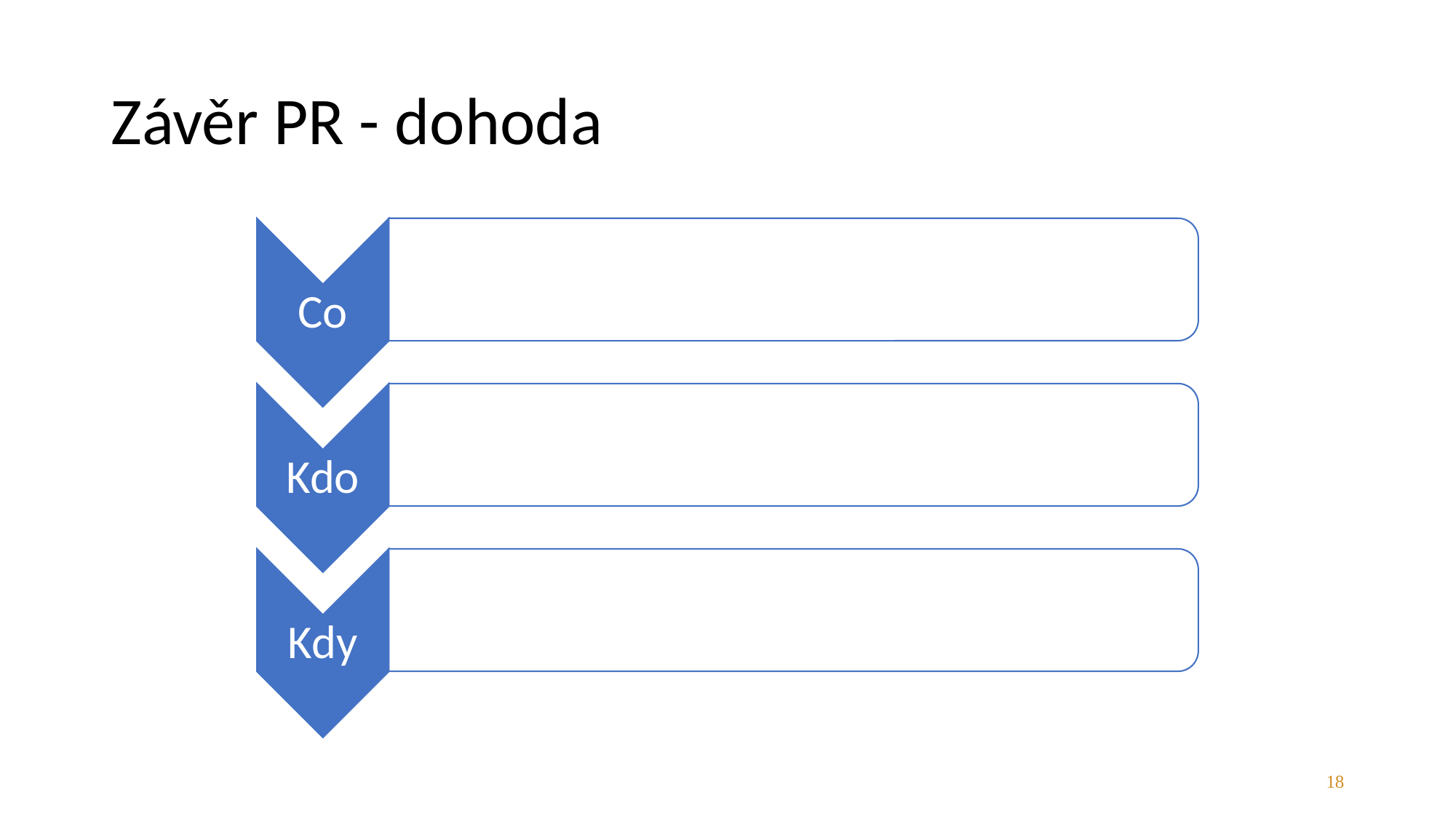

# Závěr PR - dohoda
Co

Kdo

Kdy

18